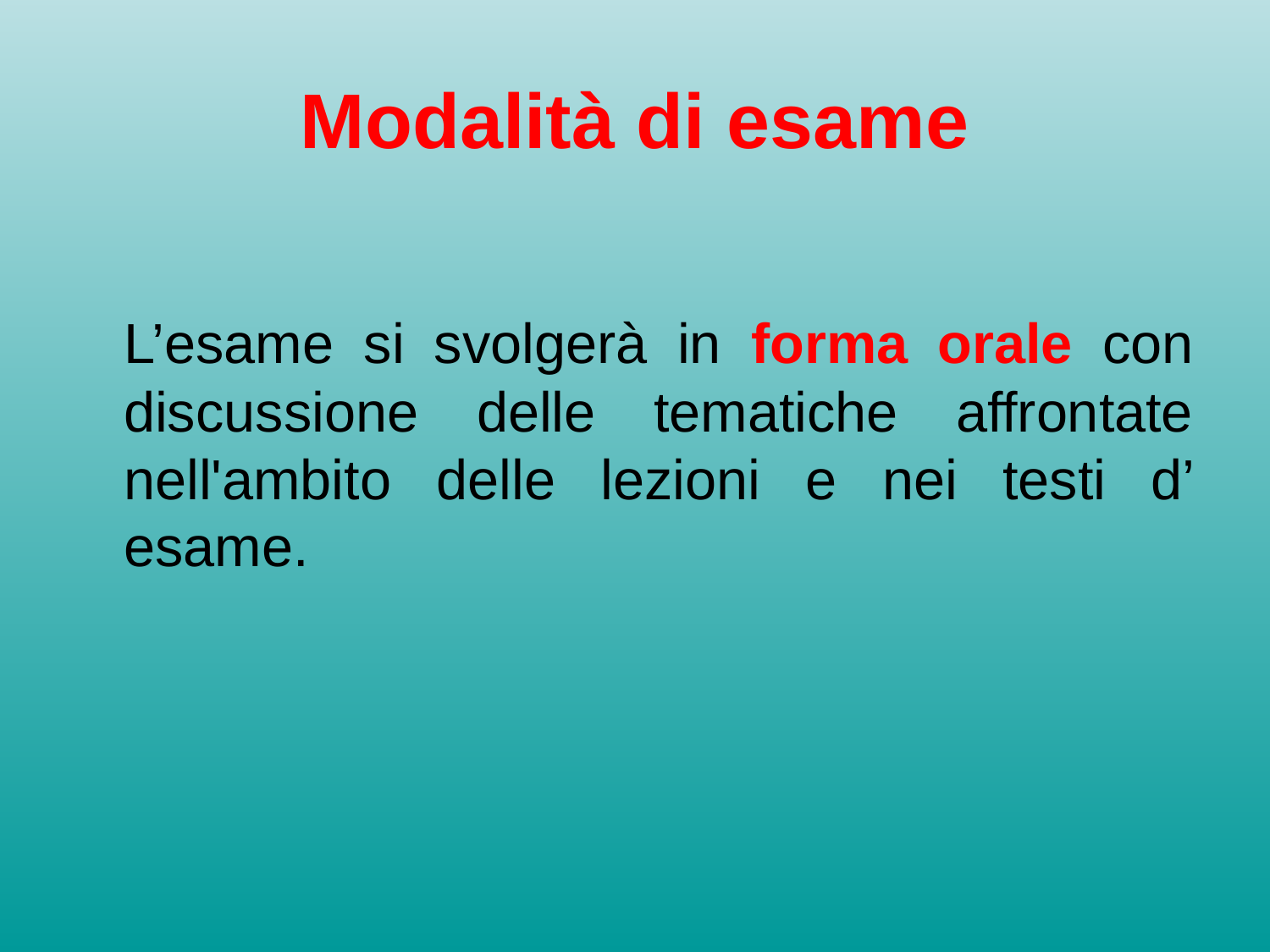

# Modalità di esame

	L’esame si svolgerà in forma orale con discussione delle tematiche affrontate nell'ambito delle lezioni e nei testi d’ esame.